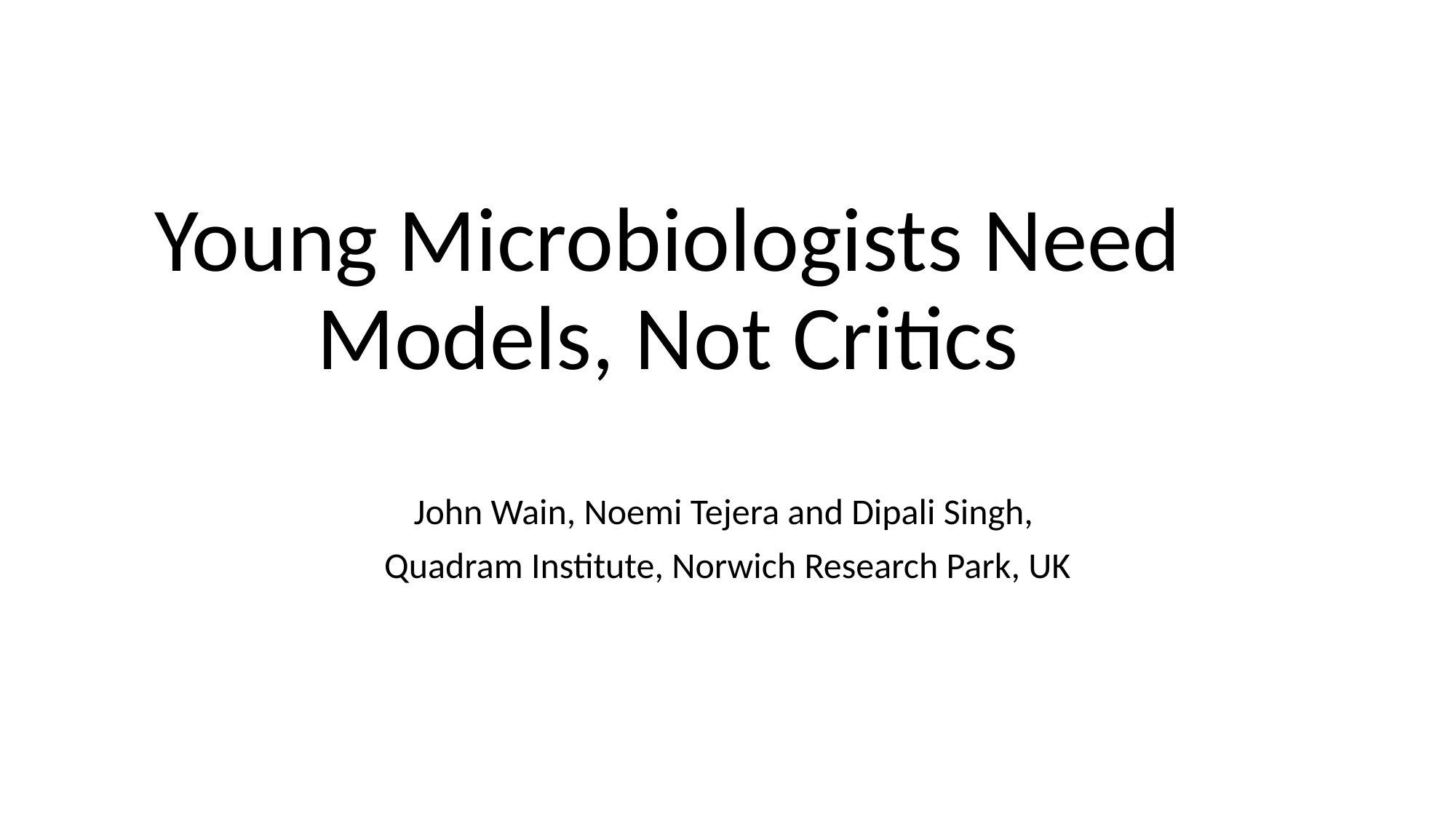

# Young Microbiologists Need Models, Not Critics
John Wain, Noemi Tejera and Dipali Singh,
Quadram Institute, Norwich Research Park, UK